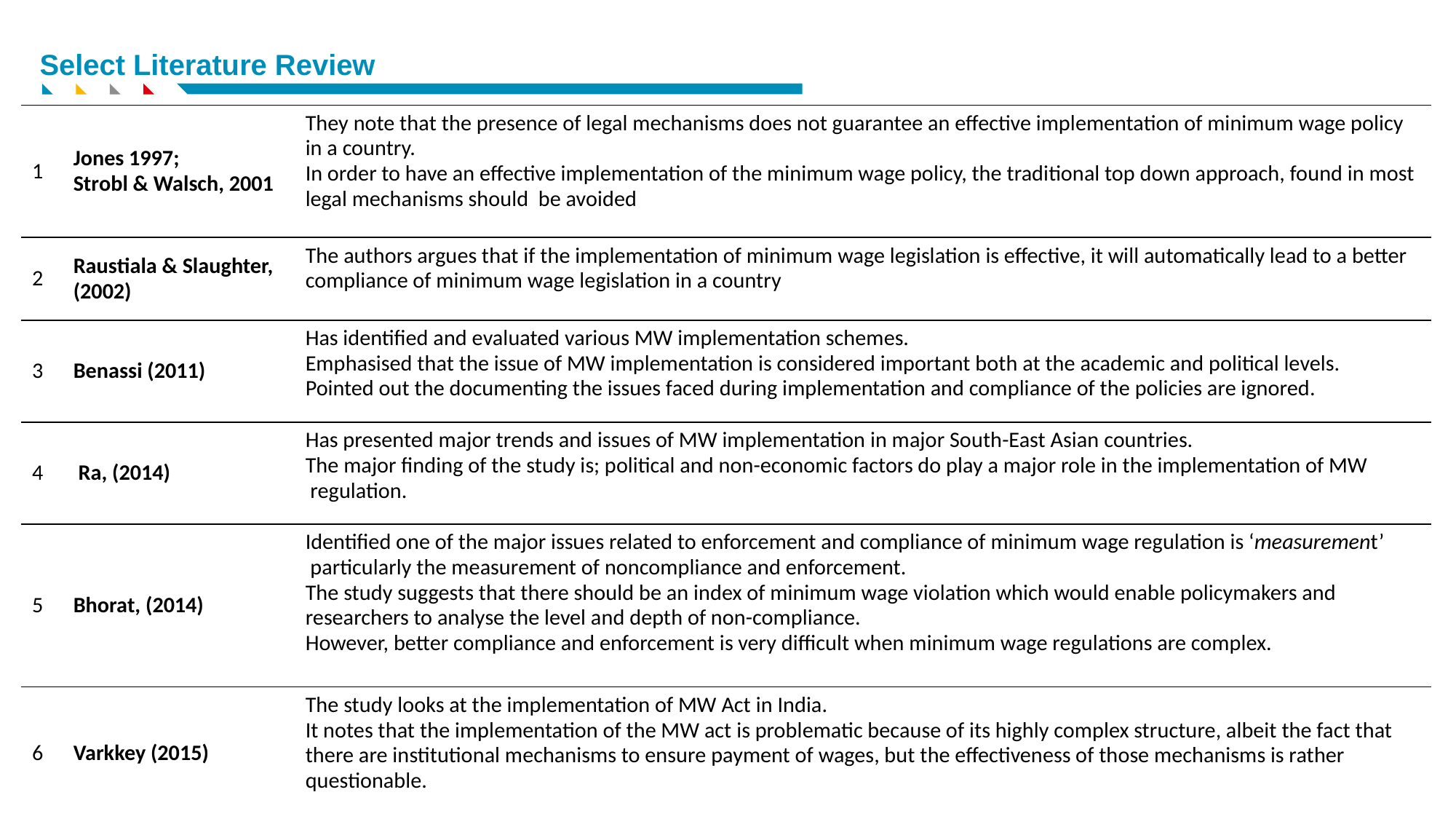

Select Literature Review
| 1 | Jones 1997; Strobl & Walsch, 2001 | They note that the presence of legal mechanisms does not guarantee an effective implementation of minimum wage policy in a country. In order to have an effective implementation of the minimum wage policy, the traditional top down approach, found in most legal mechanisms should be avoided |
| --- | --- | --- |
| 2 | Raustiala & Slaughter, (2002) | The authors argues that if the implementation of minimum wage legislation is effective, it will automatically lead to a better compliance of minimum wage legislation in a country |
| 3 | Benassi (2011) | Has identified and evaluated various MW implementation schemes. Emphasised that the issue of MW implementation is considered important both at the academic and political levels. Pointed out the documenting the issues faced during implementation and compliance of the policies are ignored. |
| 4 | Ra, (2014) | Has presented major trends and issues of MW implementation in major South-East Asian countries. The major finding of the study is; political and non-economic factors do play a major role in the implementation of MW regulation. |
| 5 | Bhorat, (2014) | Identified one of the major issues related to enforcement and compliance of minimum wage regulation is ‘measurement’ particularly the measurement of noncompliance and enforcement. The study suggests that there should be an index of minimum wage violation which would enable policymakers and researchers to analyse the level and depth of non-compliance. However, better compliance and enforcement is very difficult when minimum wage regulations are complex. |
| 6 | Varkkey (2015) | The study looks at the implementation of MW Act in India. It notes that the implementation of the MW act is problematic because of its highly complex structure, albeit the fact that there are institutional mechanisms to ensure payment of wages, but the effectiveness of those mechanisms is rather questionable. |